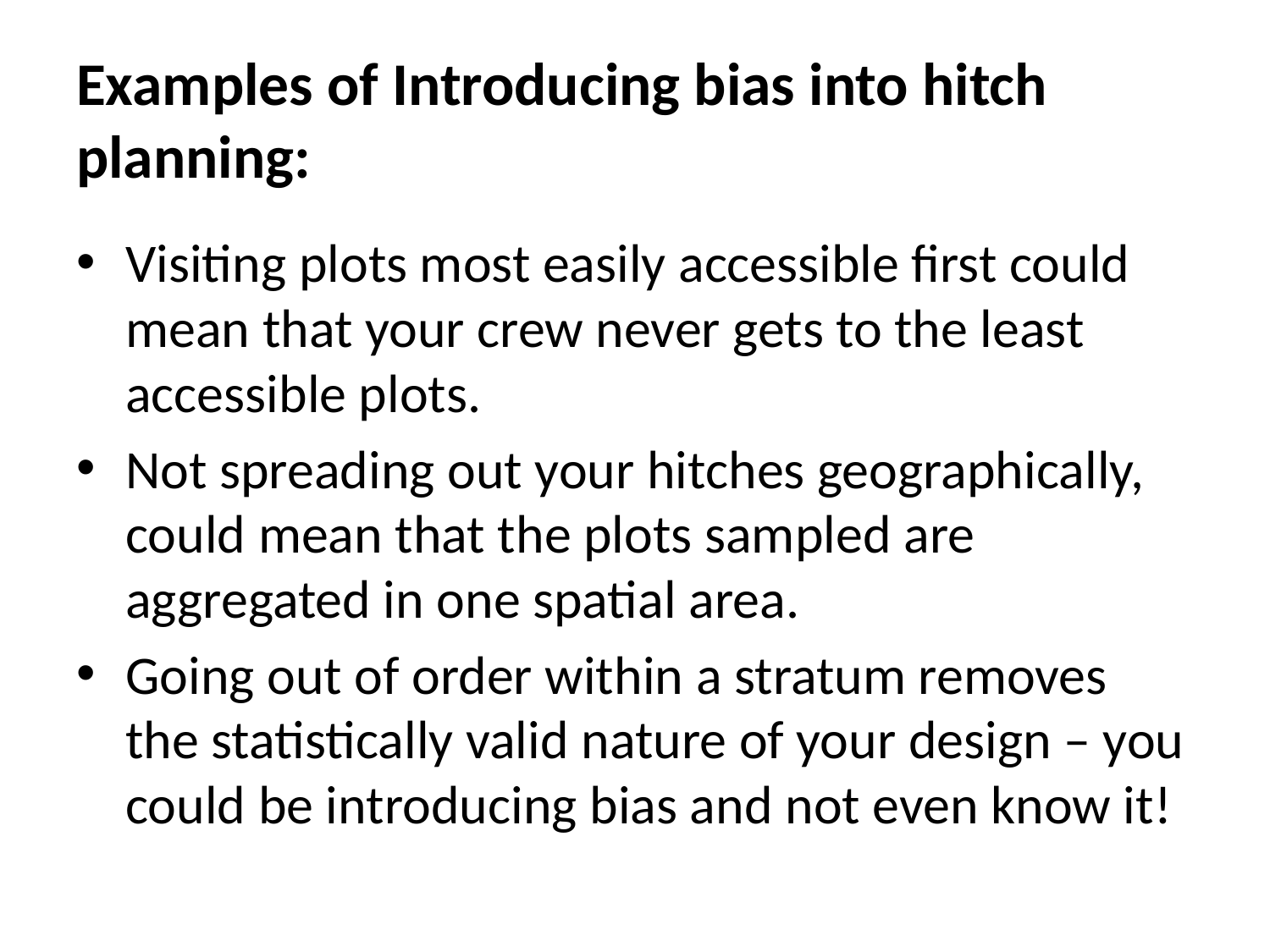

# Examples of Introducing bias into hitch planning:
Visiting plots most easily accessible first could mean that your crew never gets to the least accessible plots.
Not spreading out your hitches geographically, could mean that the plots sampled are aggregated in one spatial area.
Going out of order within a stratum removes the statistically valid nature of your design – you could be introducing bias and not even know it!